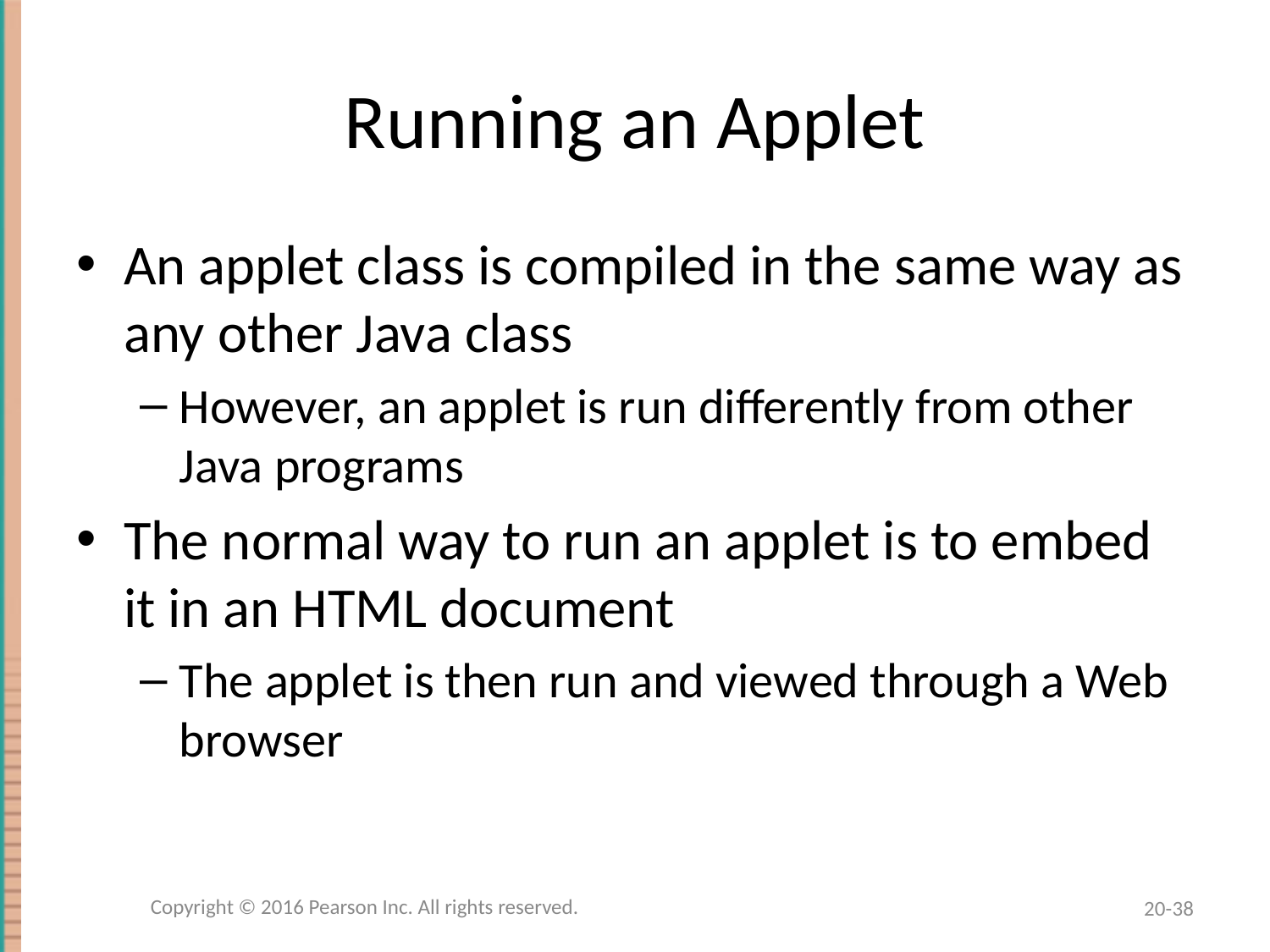

# Running an Applet
An applet class is compiled in the same way as any other Java class
However, an applet is run differently from other Java programs
The normal way to run an applet is to embed it in an HTML document
The applet is then run and viewed through a Web browser
Copyright © 2016 Pearson Inc. All rights reserved.
20-38